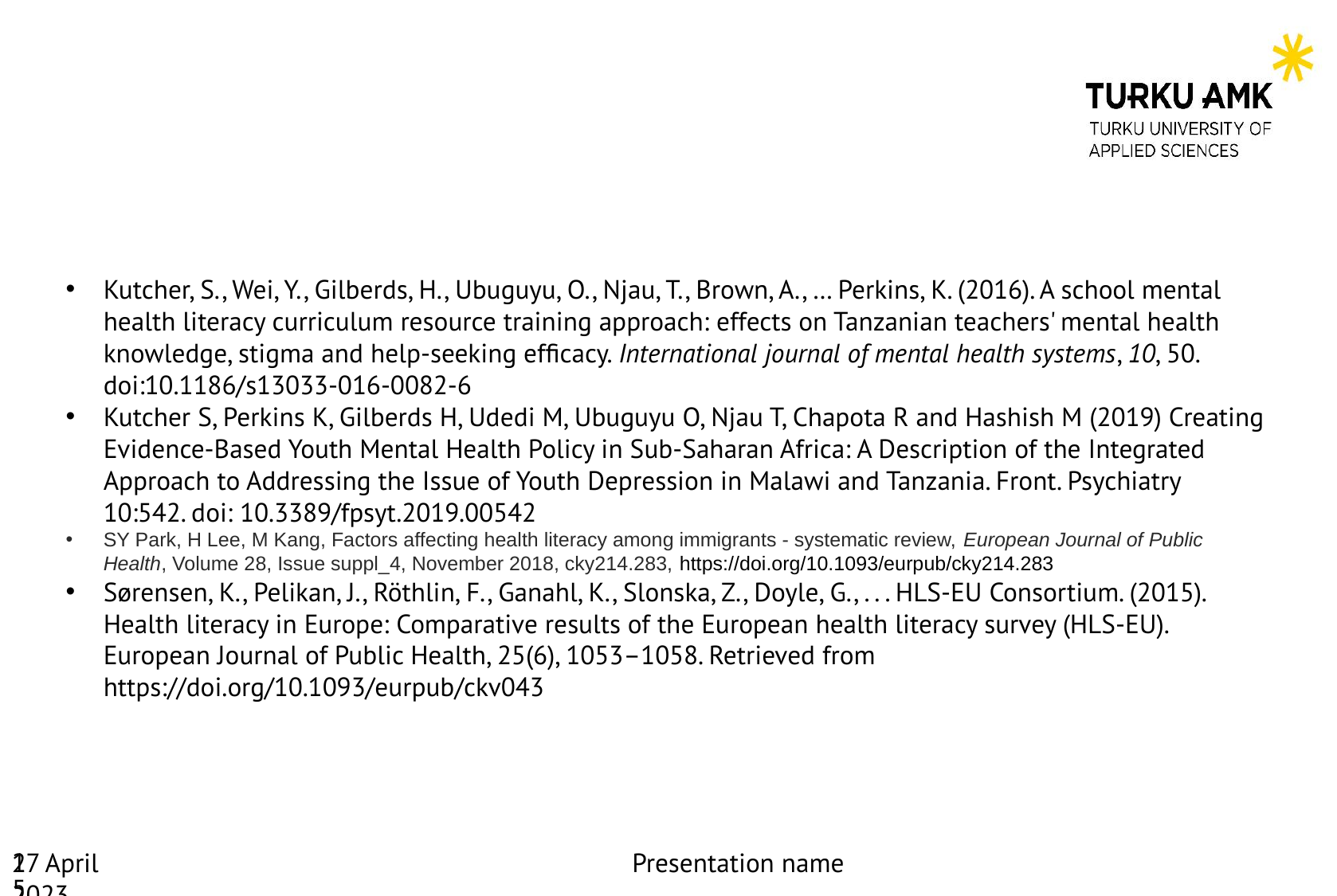

#
Kutcher, S., Wei, Y., Gilberds, H., Ubuguyu, O., Njau, T., Brown, A., … Perkins, K. (2016). A school mental health literacy curriculum resource training approach: effects on Tanzanian teachers' mental health knowledge, stigma and help-seeking efficacy. International journal of mental health systems, 10, 50. doi:10.1186/s13033-016-0082-6
Kutcher S, Perkins K, Gilberds H, Udedi M, Ubuguyu O, Njau T, Chapota R and Hashish M (2019) Creating Evidence-Based Youth Mental Health Policy in Sub-Saharan Africa: A Description of the Integrated Approach to Addressing the Issue of Youth Depression in Malawi and Tanzania. Front. Psychiatry 10:542. doi: 10.3389/fpsyt.2019.00542
SY Park, H Lee, M Kang, Factors affecting health literacy among immigrants - systematic review, European Journal of Public Health, Volume 28, Issue suppl_4, November 2018, cky214.283, https://doi.org/10.1093/eurpub/cky214.283
Sørensen, K., Pelikan, J., Röthlin, F., Ganahl, K., Slonska, Z., Doyle, G., . . . HLS-EU Consortium. (2015). Health literacy in Europe: Comparative results of the European health literacy survey (HLS-EU). European Journal of Public Health, 25(6), 1053–1058. Retrieved from https://doi.org/10.1093/eurpub/ckv043

27 April 2023
Presentation name
15